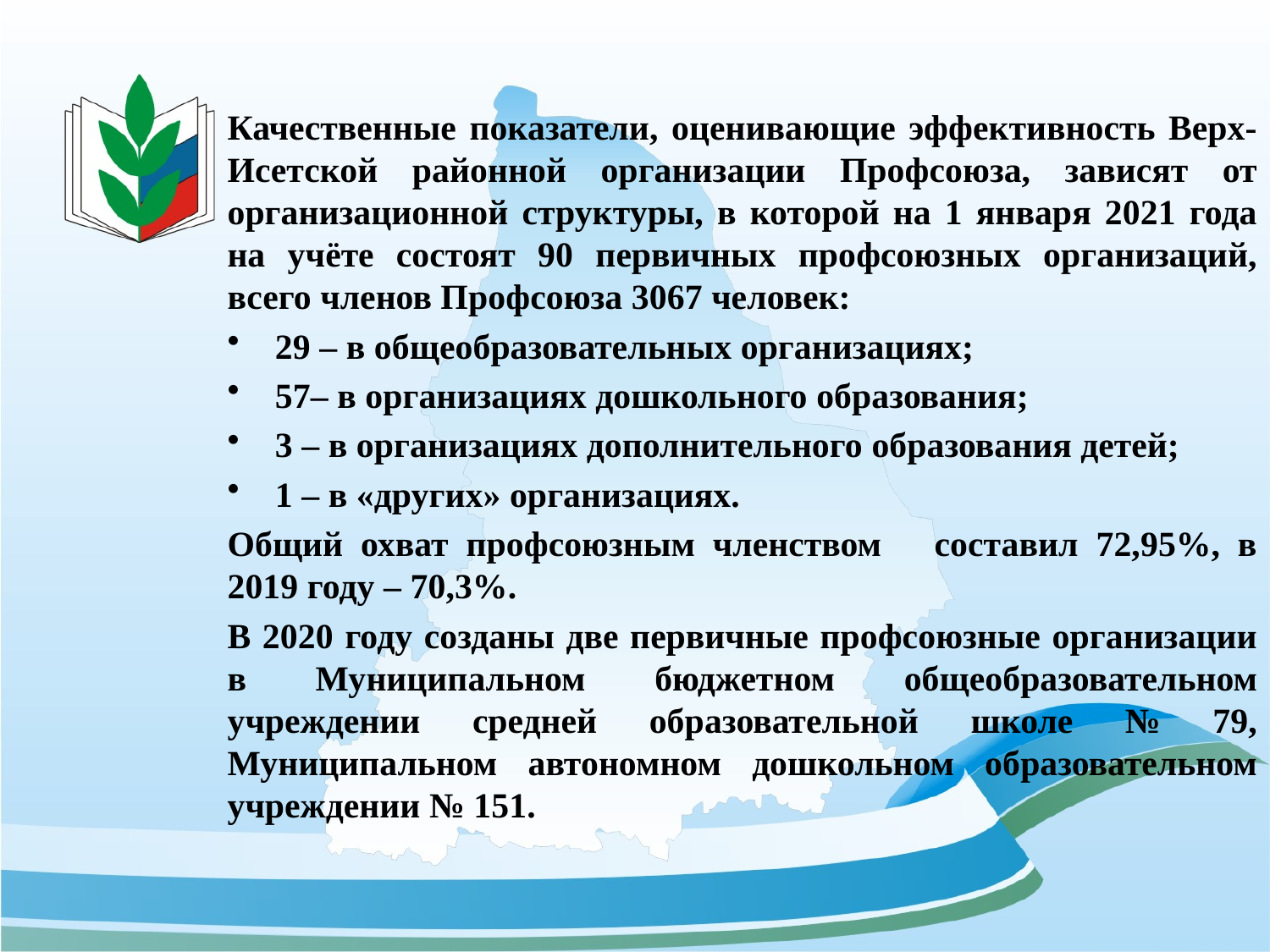

Качественные показатели, оценивающие эффективность Верх-Исетской районной организации Профсоюза, зависят от организационной структуры, в которой на 1 января 2021 года на учёте состоят 90 первичных профсоюзных организаций, всего членов Профсоюза 3067 человек:
29 – в общеобразовательных организациях;
57– в организациях дошкольного образования;
3 – в организациях дополнительного образования детей;
1 – в «других» организациях.
Общий охват профсоюзным членством   составил 72,95%, в 2019 году – 70,3%.
В 2020 году созданы две первичные профсоюзные организации в Муниципальном бюджетном общеобразовательном учреждении средней образовательной школе № 79, Муниципальном автономном дошкольном образовательном учреждении № 151.